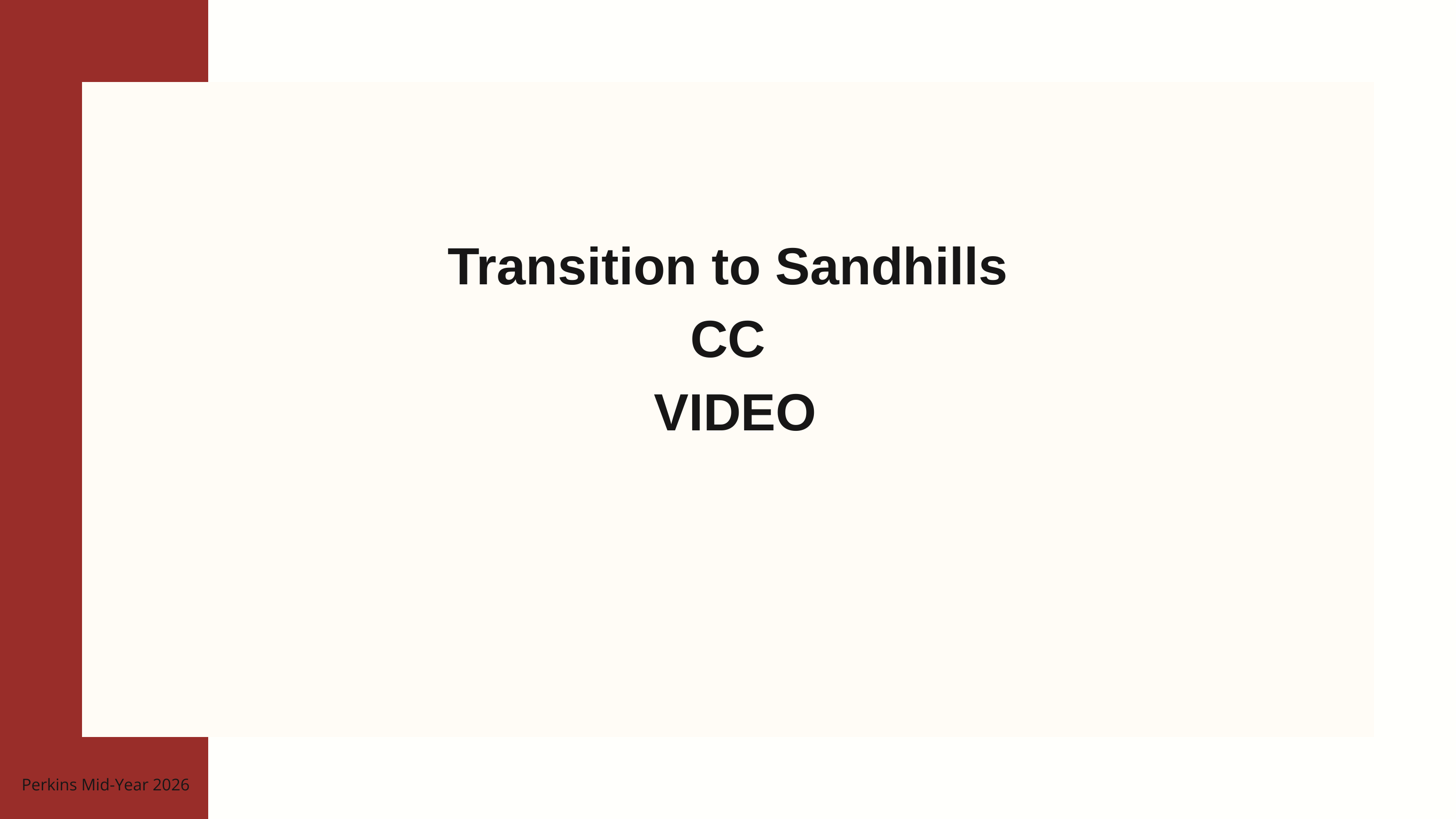

Transition to Sandhills CC
 VIDEO
Perkins Mid-Year 2026